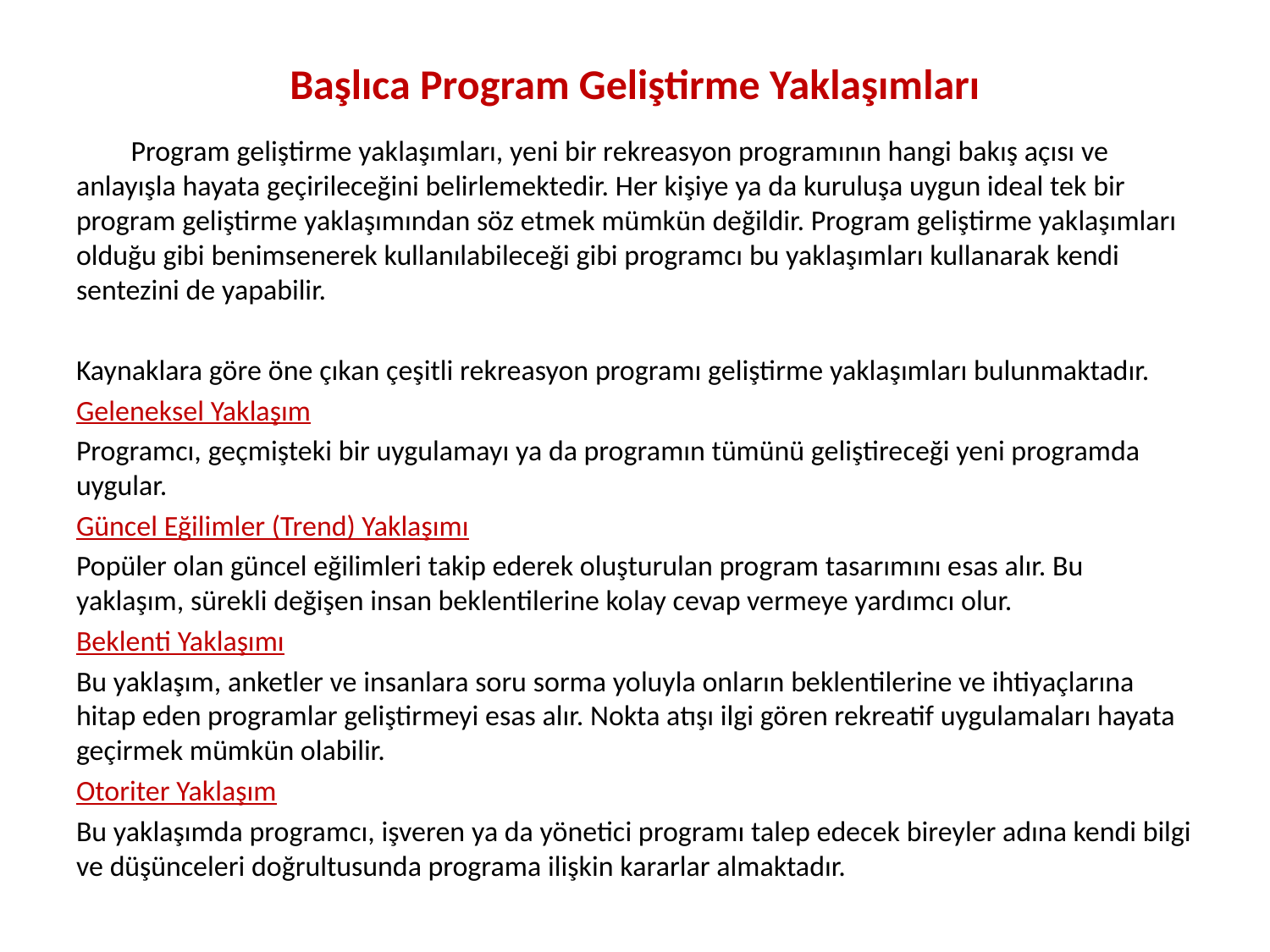

# Başlıca Program Geliştirme Yaklaşımları
	Program geliştirme yaklaşımları, yeni bir rekreasyon programının hangi bakış açısı ve anlayışla hayata geçirileceğini belirlemektedir. Her kişiye ya da kuruluşa uygun ideal tek bir program geliştirme yaklaşımından söz etmek mümkün değildir. Program geliştirme yaklaşımları olduğu gibi benimsenerek kullanılabileceği gibi programcı bu yaklaşımları kullanarak kendi sentezini de yapabilir.

Kaynaklara göre öne çıkan çeşitli rekreasyon programı geliştirme yaklaşımları bulunmaktadır.
Geleneksel Yaklaşım
Programcı, geçmişteki bir uygulamayı ya da programın tümünü geliştireceği yeni programda uygular.
Güncel Eğilimler (Trend) Yaklaşımı
Popüler olan güncel eğilimleri takip ederek oluşturulan program tasarımını esas alır. Bu yaklaşım, sürekli değişen insan beklentilerine kolay cevap vermeye yardımcı olur.
Beklenti Yaklaşımı
Bu yaklaşım, anketler ve insanlara soru sorma yoluyla onların beklentilerine ve ihtiyaçlarına hitap eden programlar geliştirmeyi esas alır. Nokta atışı ilgi gören rekreatif uygulamaları hayata geçirmek mümkün olabilir.
Otoriter Yaklaşım
Bu yaklaşımda programcı, işveren ya da yönetici programı talep edecek bireyler adına kendi bilgi ve düşünceleri doğrultusunda programa ilişkin kararlar almaktadır.